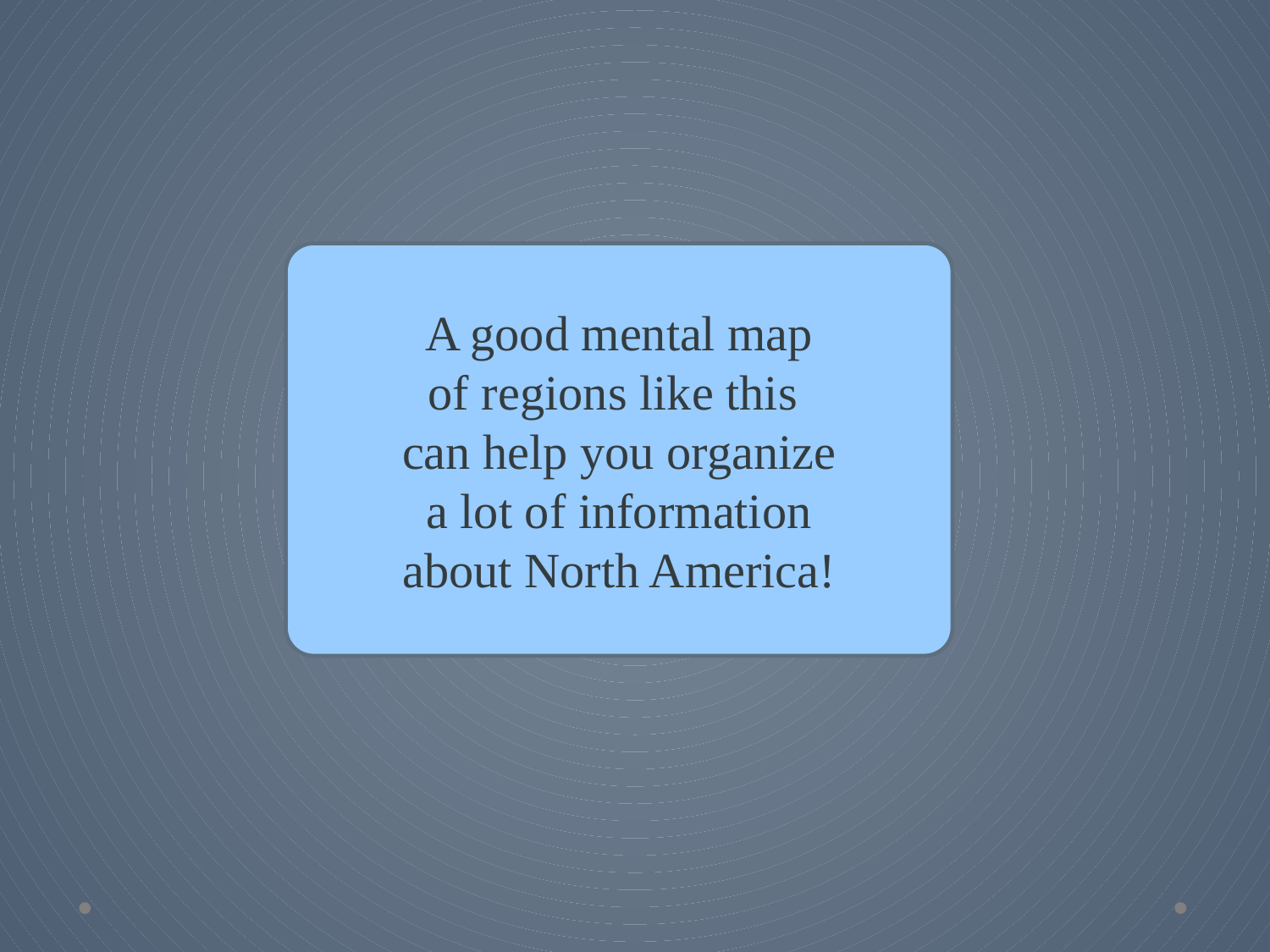

A good mental map
of regions like this
can help you organize
a lot of information
about North America!